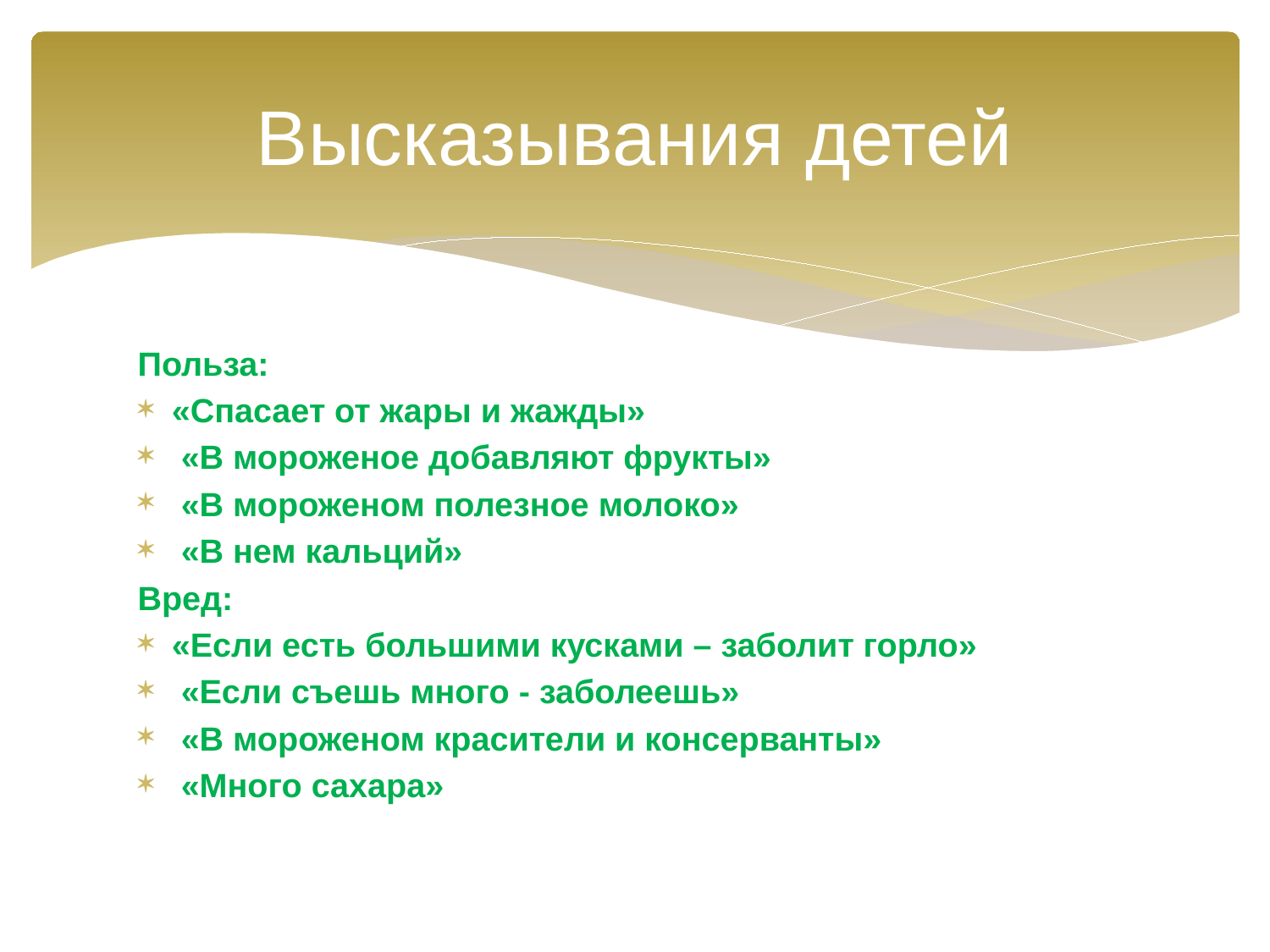

# Высказывания детей
Польза:
«Спасает от жары и жажды»
 «В мороженое добавляют фрукты»
 «В мороженом полезное молоко»
 «В нем кальций»
Вред:
«Если есть большими кусками – заболит горло»
 «Если съешь много - заболеешь»
 «В мороженом красители и консерванты»
 «Много сахара»